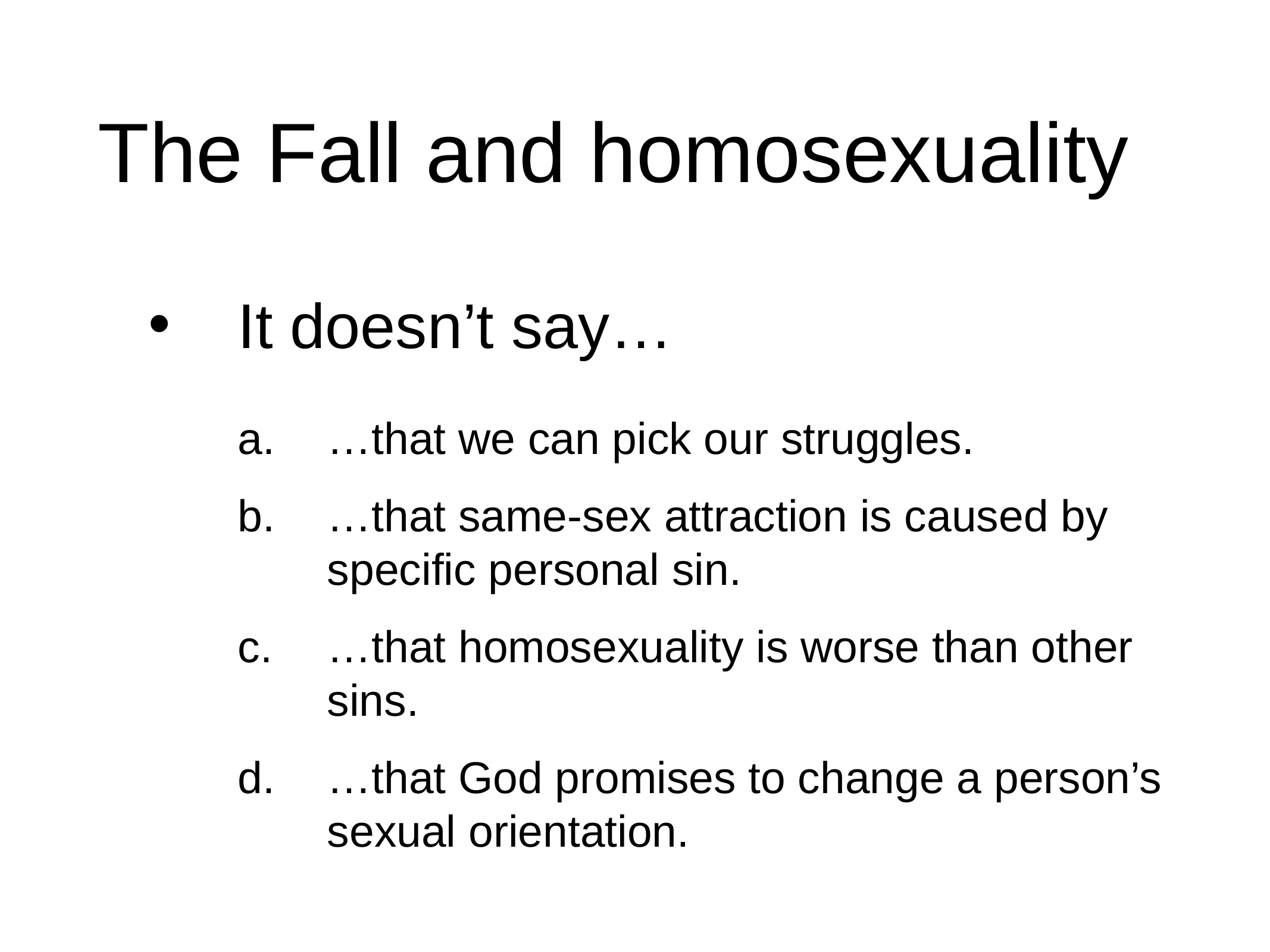

# The Fall and homosexuality
It doesn’t say…
…that we can pick our struggles.

…that same-sex attraction is caused by specific personal sin.

…that homosexuality is worse than other sins.

…that God promises to change a person’s sexual orientation.